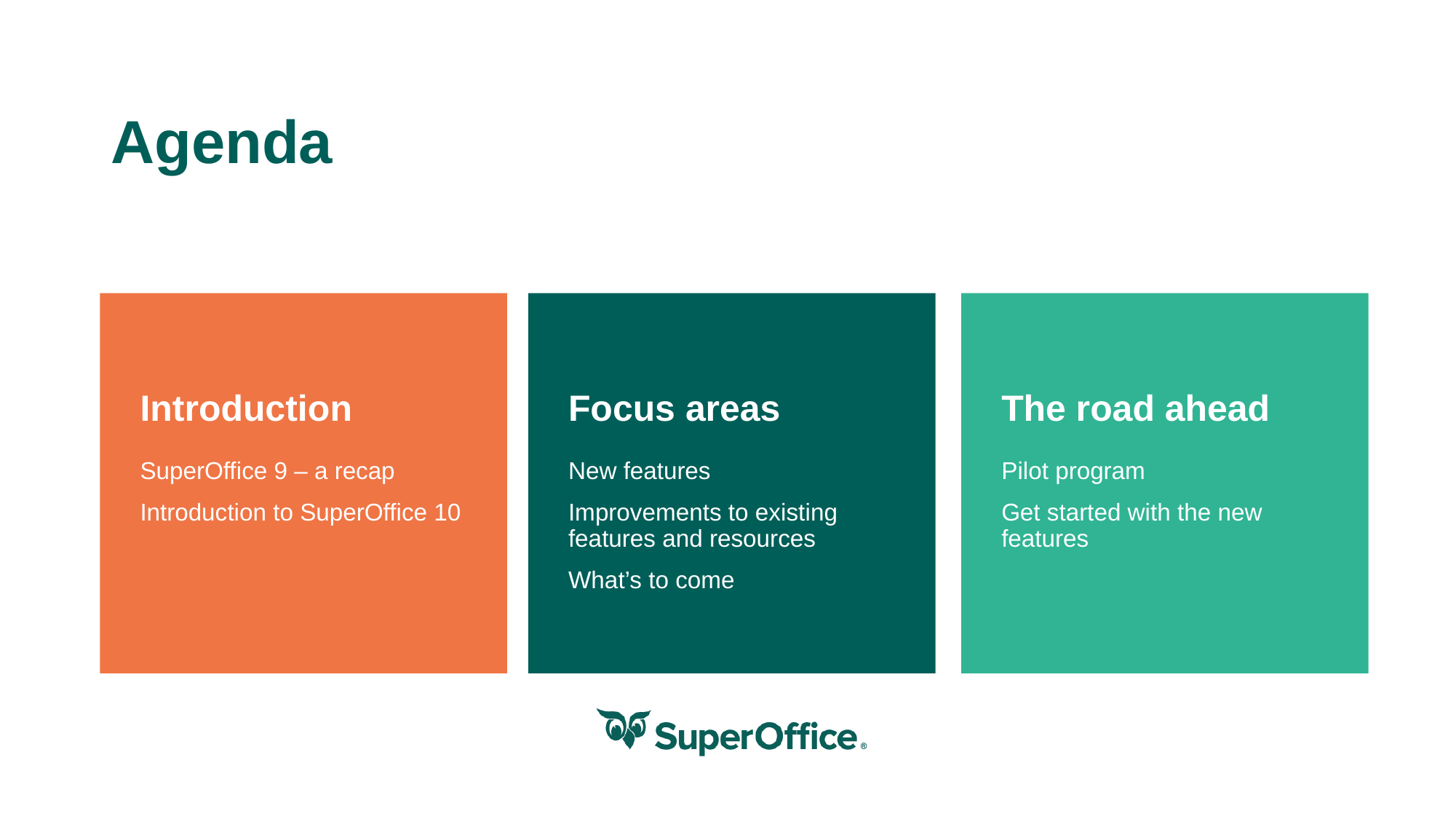

# Agenda
Introduction
Focus areas
The road ahead
SuperOffice 9 – a recap
Introduction to SuperOffice 10
New features
Improvements to existing features and resources
What’s to come

Pilot program
Get started with the new features